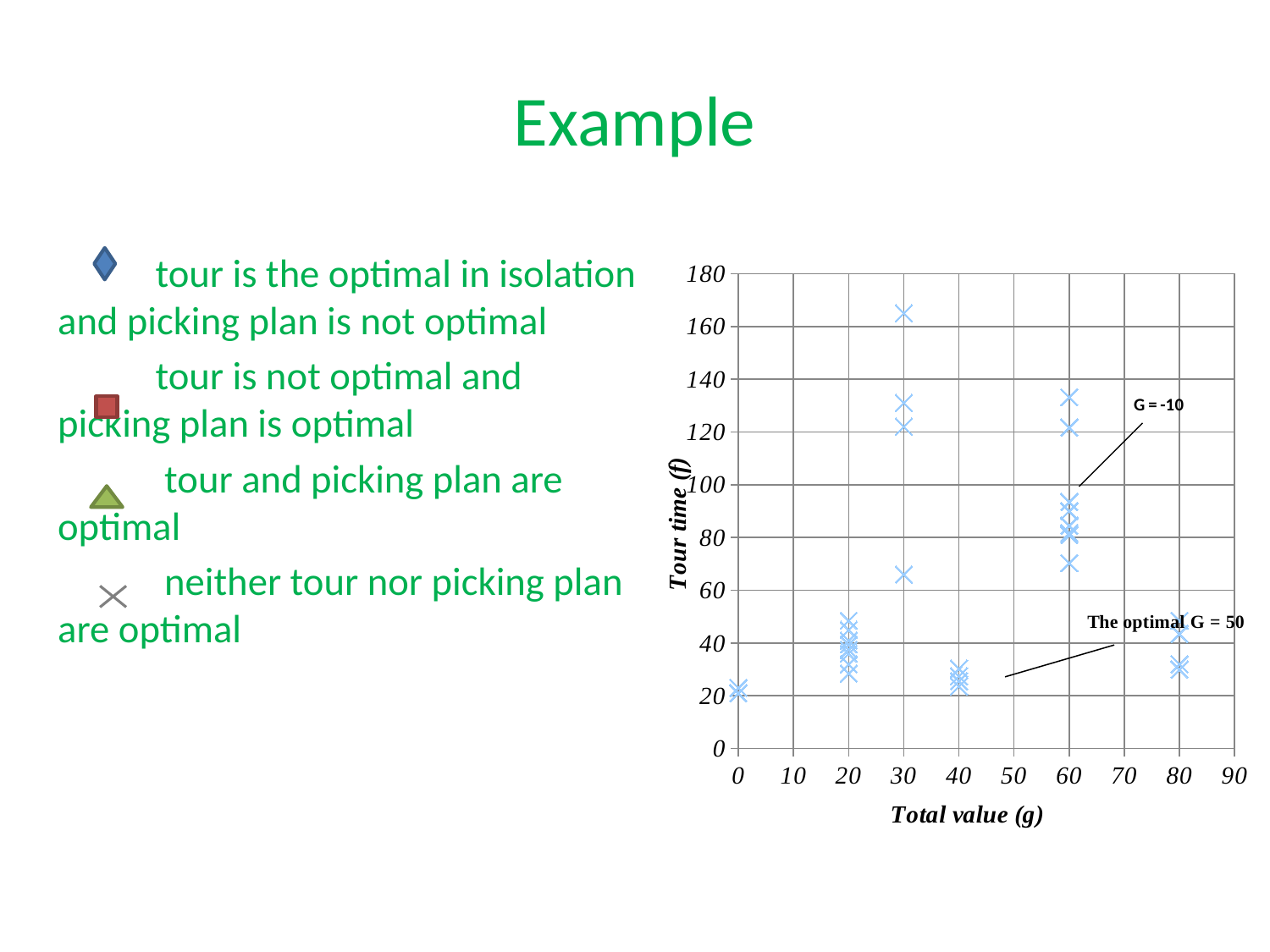

# Example

           tour is the optimal in isolation and picking plan is not optimal
           tour is not optimal and picking plan is optimal
            tour and picking plan are optimal
            neither tour nor picking plan are optimal

### Chart

| Category |  |  |  |  |
|---|---|---|---|---|